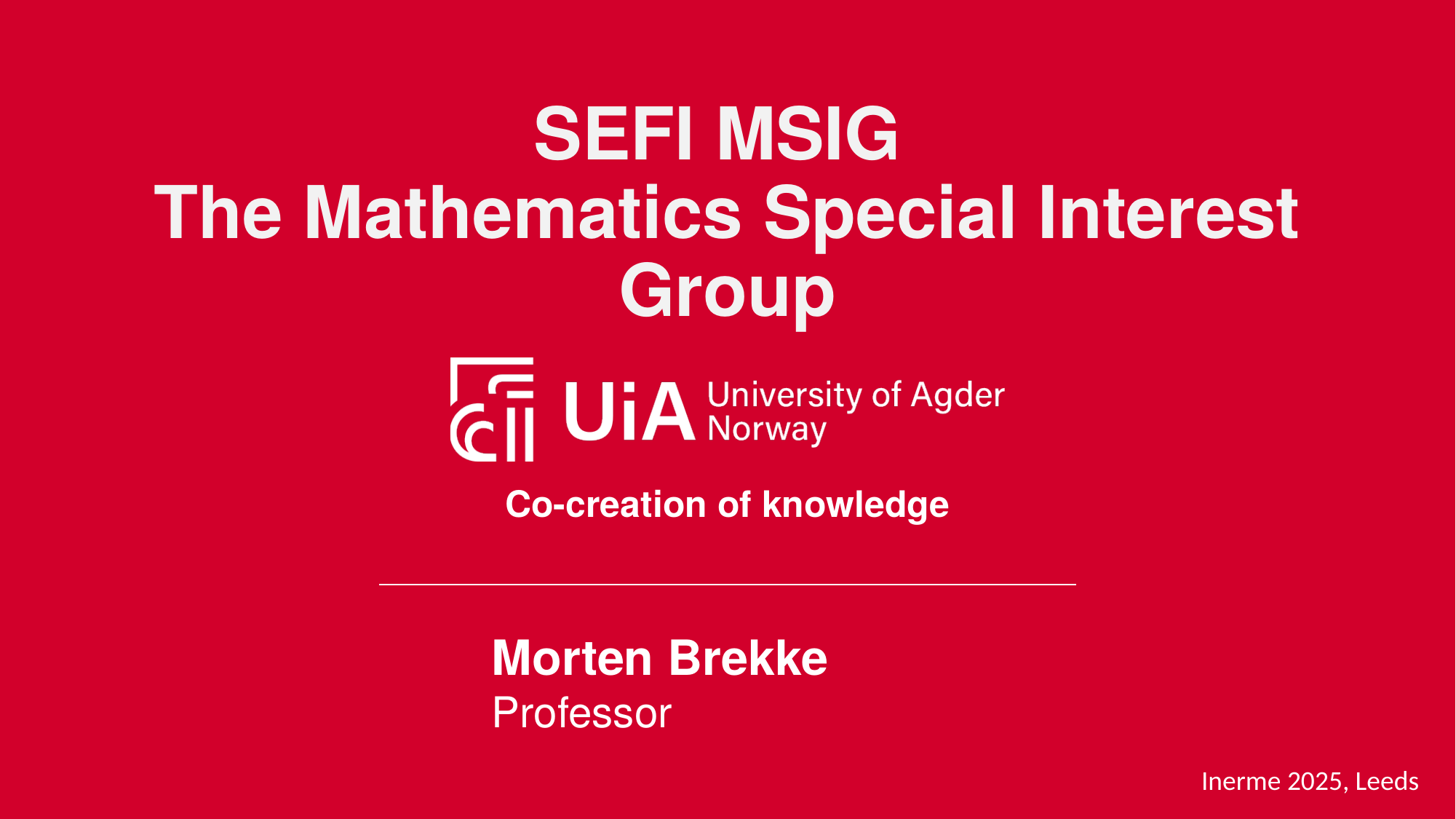

SEFI MSIG
The Mathematics Special Interest Group
Co-creation of knowledge
Morten Brekke
Professor
Inerme 2025, Leeds